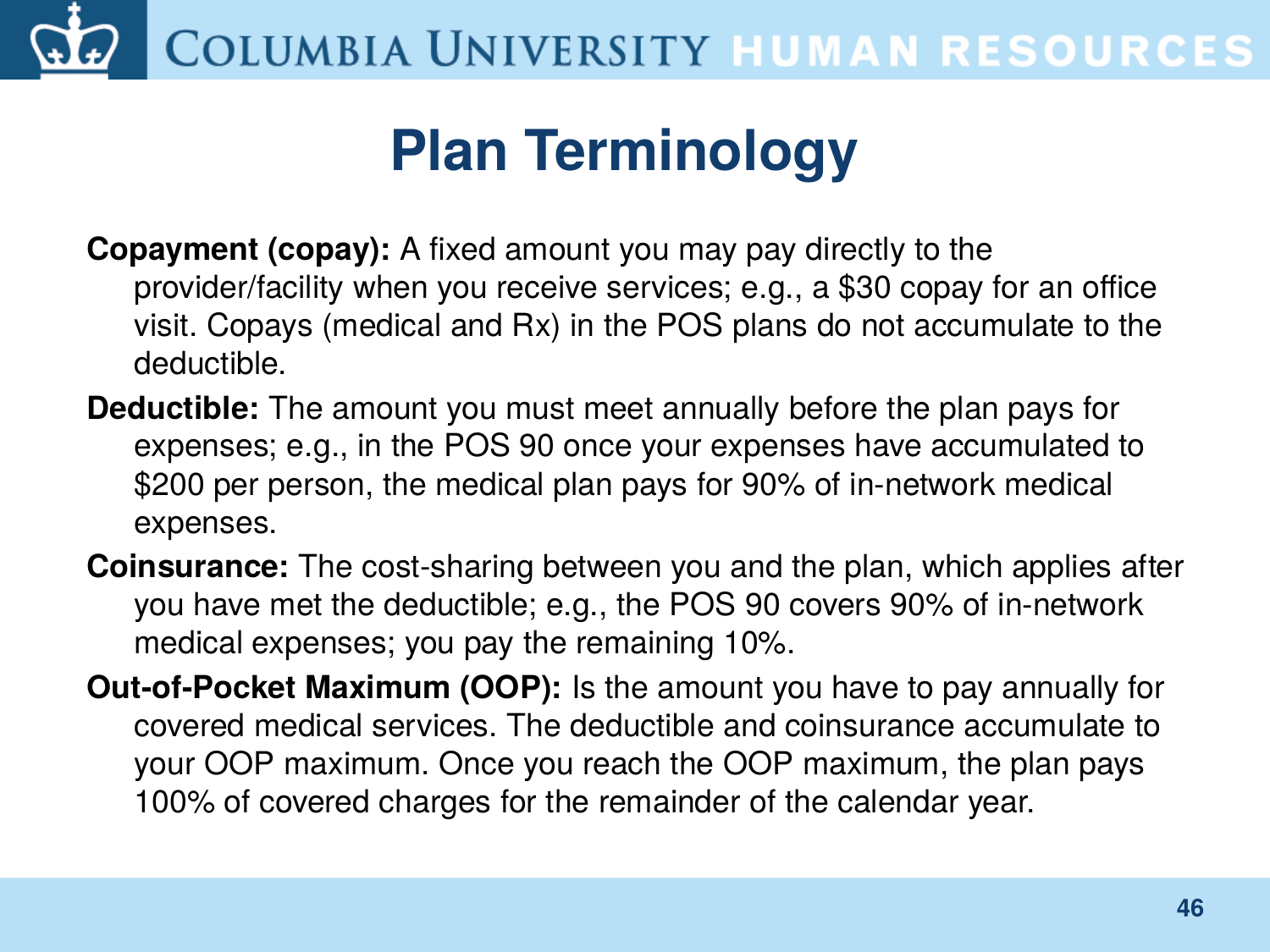

# Plan Terminology
Copayment (copay): A fixed amount you may pay directly to the provider/facility when you receive services; e.g., a $30 copay for an office visit. Copays (medical and Rx) in the POS plans do not accumulate to the deductible.
Deductible: The amount you must meet annually before the plan pays for expenses; e.g., in the POS 90 once your expenses have accumulated to $200 per person, the medical plan pays for 90% of in-network medical expenses.
Coinsurance: The cost-sharing between you and the plan, which applies after you have met the deductible; e.g., the POS 90 covers 90% of in-network medical expenses; you pay the remaining 10%.
Out-of-Pocket Maximum (OOP): Is the amount you have to pay annually for covered medical services. The deductible and coinsurance accumulate to your OOP maximum. Once you reach the OOP maximum, the plan pays 100% of covered charges for the remainder of the calendar year.

46